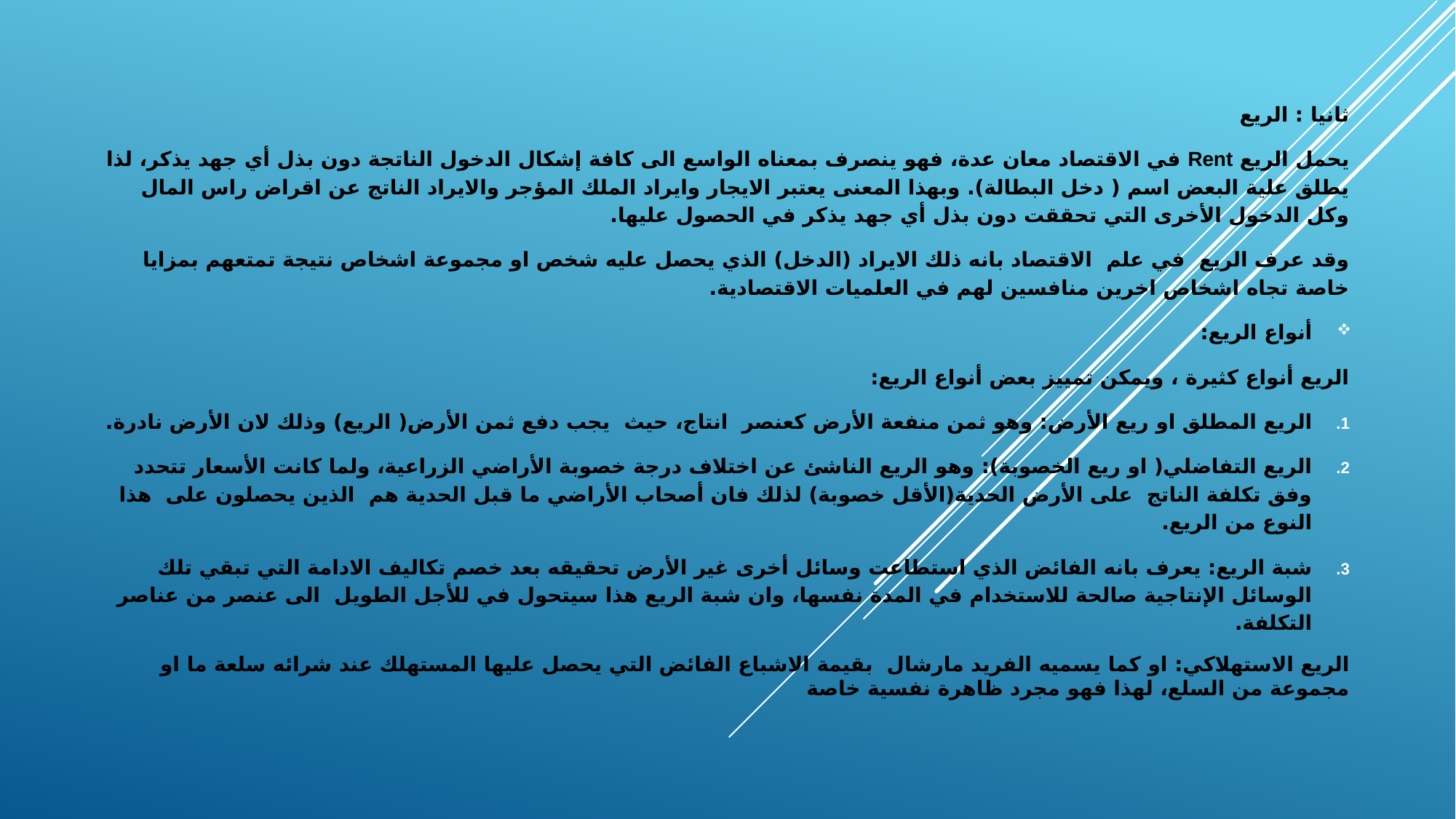

ثانيا : الريع
يحمل الريع Rent في الاقتصاد معان عدة، فهو ينصرف بمعناه الواسع الى كافة إشكال الدخول الناتجة دون بذل أي جهد يذكر، لذا يطلق علية البعض اسم ( دخل البطالة). وبهذا المعنى يعتبر الايجار وايراد الملك المؤجر والايراد الناتج عن اقراض راس المال وكل الدخول الأخرى التي تحققت دون بذل أي جهد يذكر في الحصول عليها.
وقد عرف الريع  في علم  الاقتصاد بانه ذلك الايراد (الدخل) الذي يحصل عليه شخص او مجموعة اشخاص نتيجة تمتعهم بمزايا خاصة تجاه اشخاص اخرين منافسين لهم في العلميات الاقتصادية.
أنواع الريع:
الريع أنواع كثيرة ، ويمكن تمييز بعض أنواع الريع:
الريع المطلق او ريع الأرض: وهو ثمن منفعة الأرض كعنصر  انتاج، حيث  يجب دفع ثمن الأرض( الريع) وذلك لان الأرض نادرة.
الريع التفاضلي( او ريع الخصوبة): وهو الريع الناشئ عن اختلاف درجة خصوبة الأراضي الزراعية، ولما كانت الأسعار تتحدد وفق تكلفة الناتج  على الأرض الحدية(الأقل خصوبة) لذلك فان أصحاب الأراضي ما قبل الحدية هم  الذين يحصلون على  هذا النوع من الريع.
شبة الريع: يعرف بانه الفائض الذي استطاعت وسائل أخرى غير الأرض تحقيقه بعد خصم تكاليف الادامة التي تبقي تلك الوسائل الإنتاجية صالحة للاستخدام في المدة نفسها، وان شبة الريع هذا سيتحول في للأجل الطويل  الى عنصر من عناصر التكلفة.
الريع الاستهلاكي: او كما يسميه الفريد مارشال  بقيمة الاشباع الفائض التي يحصل عليها المستهلك عند شرائه سلعة ما او مجموعة من السلع، لهذا فهو مجرد ظاهرة نفسية خاصة